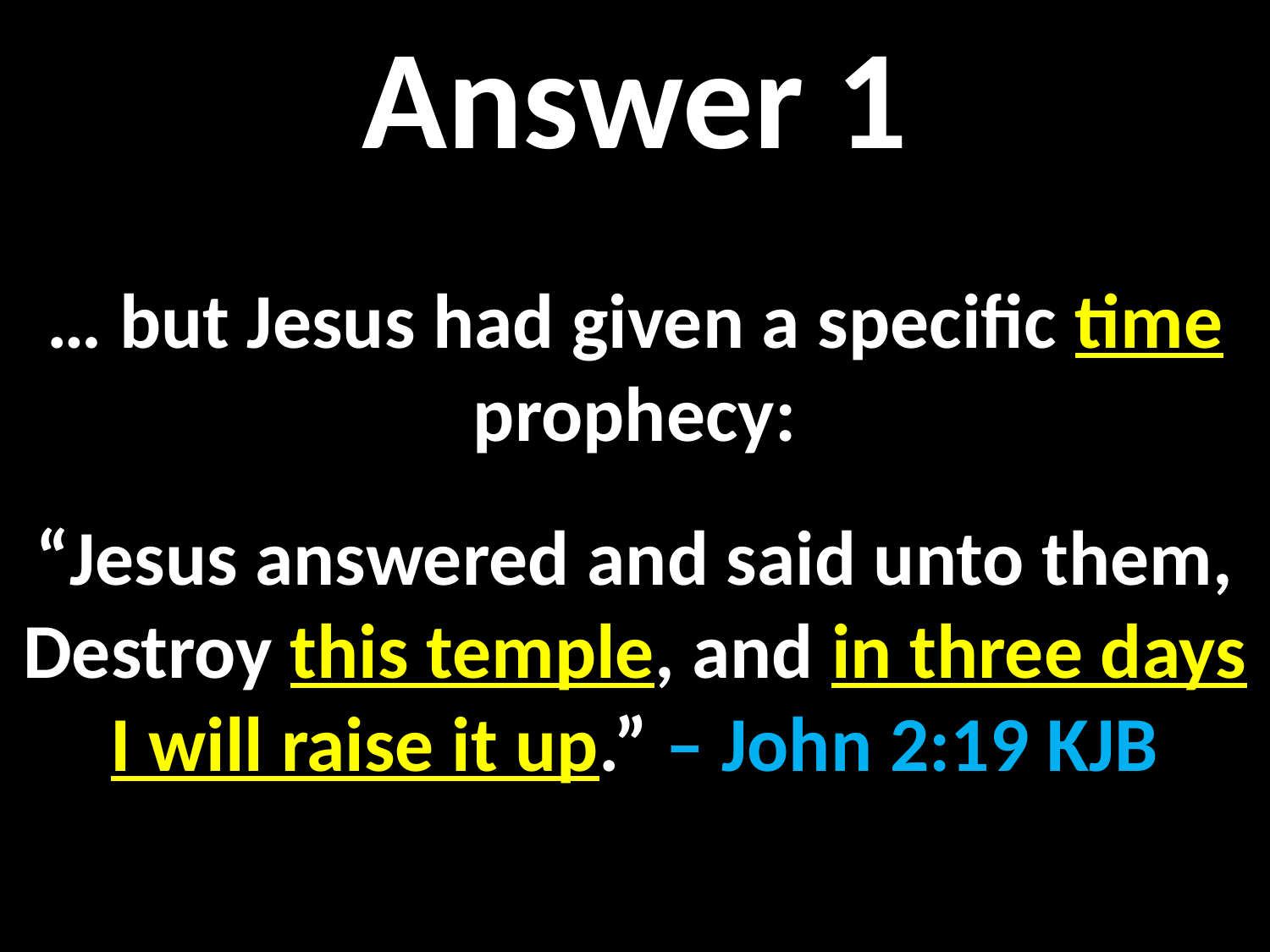

Answer 1
… but Jesus had given a specific time prophecy:

“Jesus answered and said unto them, Destroy this temple, and in three days I will raise it up.” – John 2:19 KJB